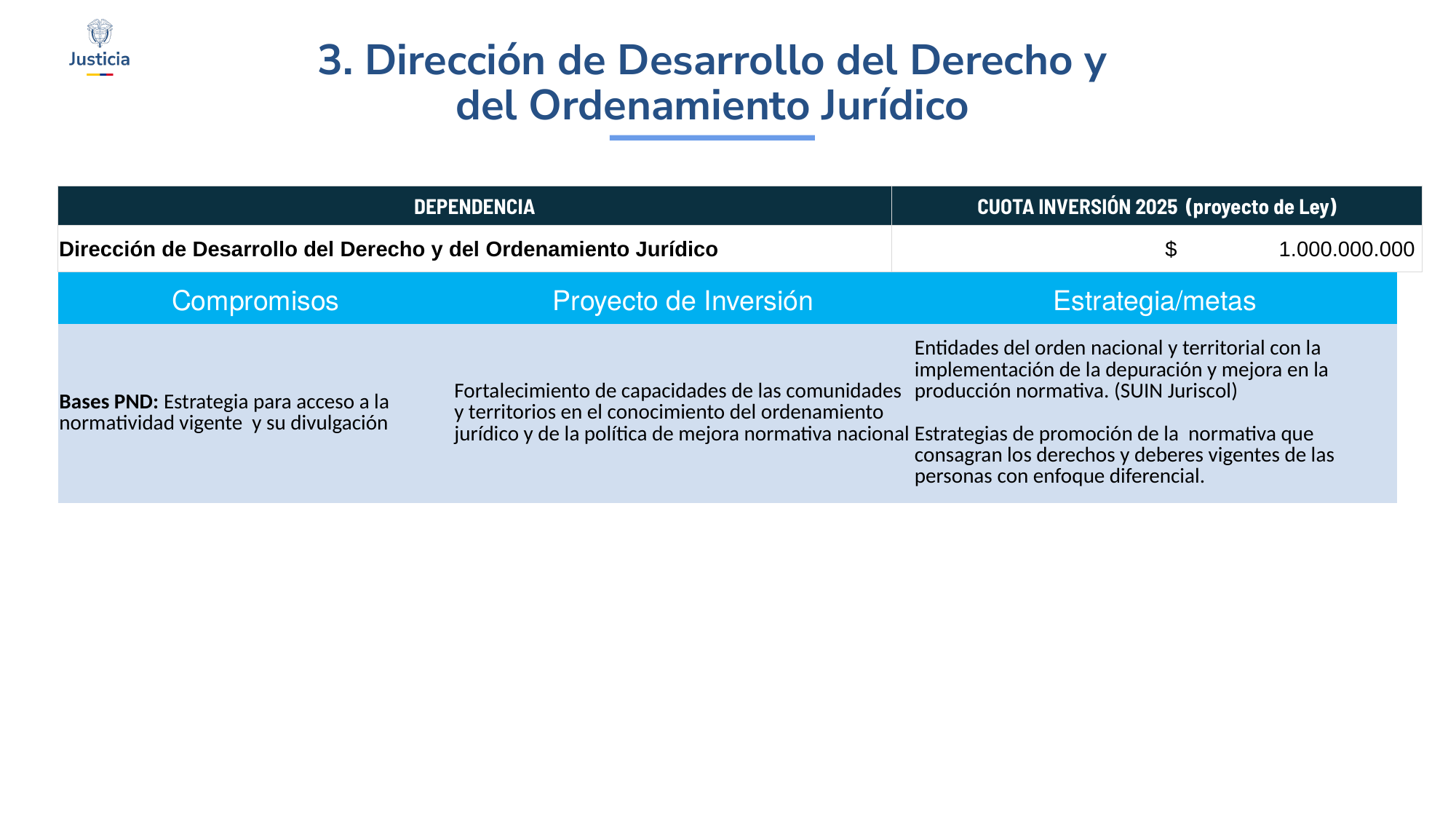

3. Dirección de Desarrollo del Derecho y del Ordenamiento Jurídico

| DEPENDENCIA | CUOTA INVERSIÓN 2025 (proyecto de Ley) |
| --- | --- |
| Dirección de Desarrollo del Derecho y del Ordenamiento Jurídico | $ 1.000.000.000 |
| Compromisos | Proyecto de Inversión | Estrategia/metas |
| --- | --- | --- |
| Bases PND: Estrategia para acceso a la normatividad vigente y su divulgación | Fortalecimiento de capacidades de las comunidades y territorios en el conocimiento del ordenamiento jurídico y de la política de mejora normativa nacional | Entidades del orden nacional y territorial con la implementación de la depuración y mejora en la producción normativa. (SUIN Juriscol) Estrategias de promoción de la normativa que consagran los derechos y deberes vigentes de las personas con enfoque diferencial. |
$1.918.683